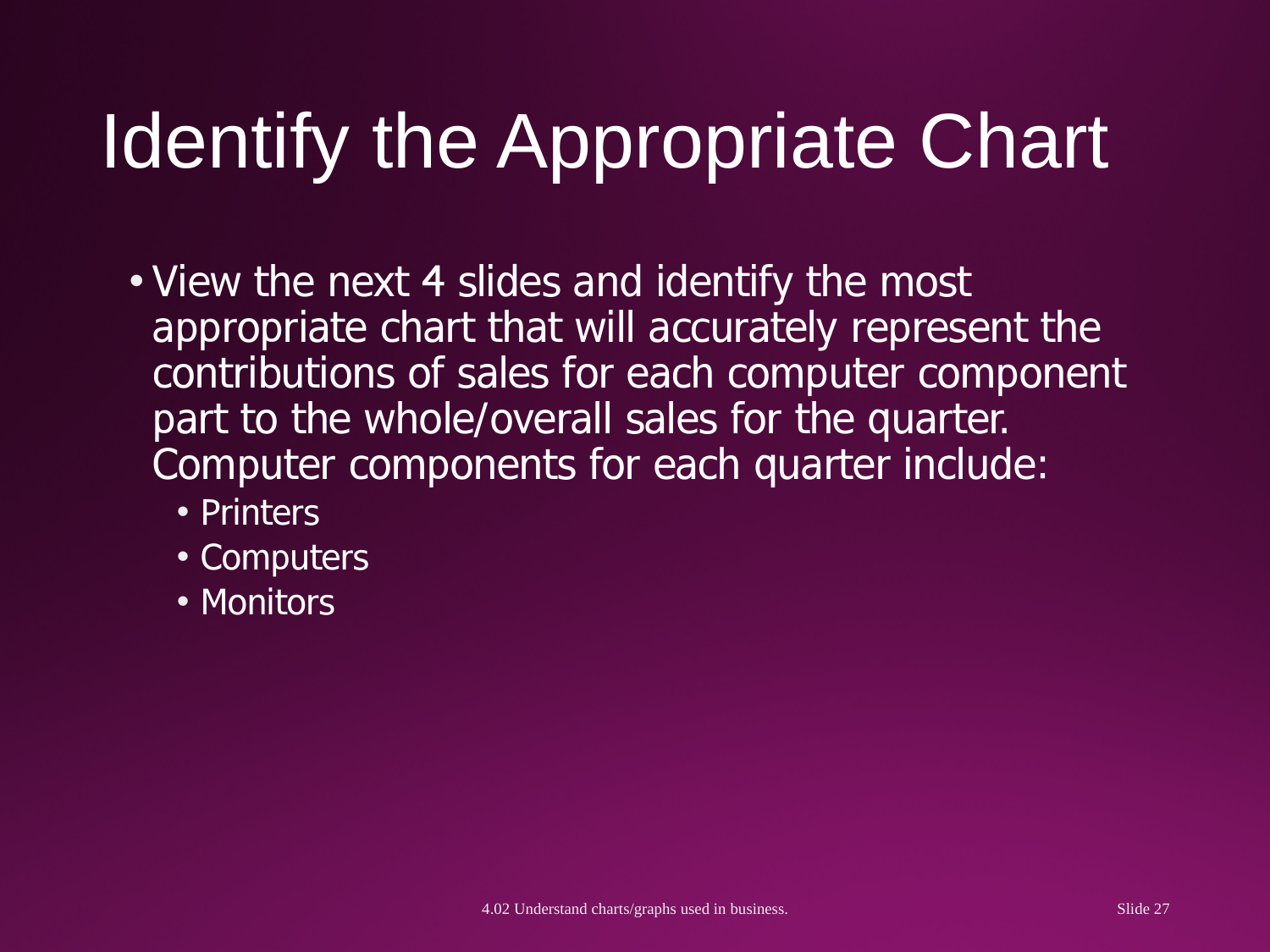

# Identify the Appropriate Chart
View the next 4 slides and identify the most appropriate chart that will accurately represent the contributions of sales for each computer component part to the whole/overall sales for the quarter. Computer components for each quarter include:
Printers
Computers
Monitors

4.02 Understand charts/graphs used in business.
Slide 27